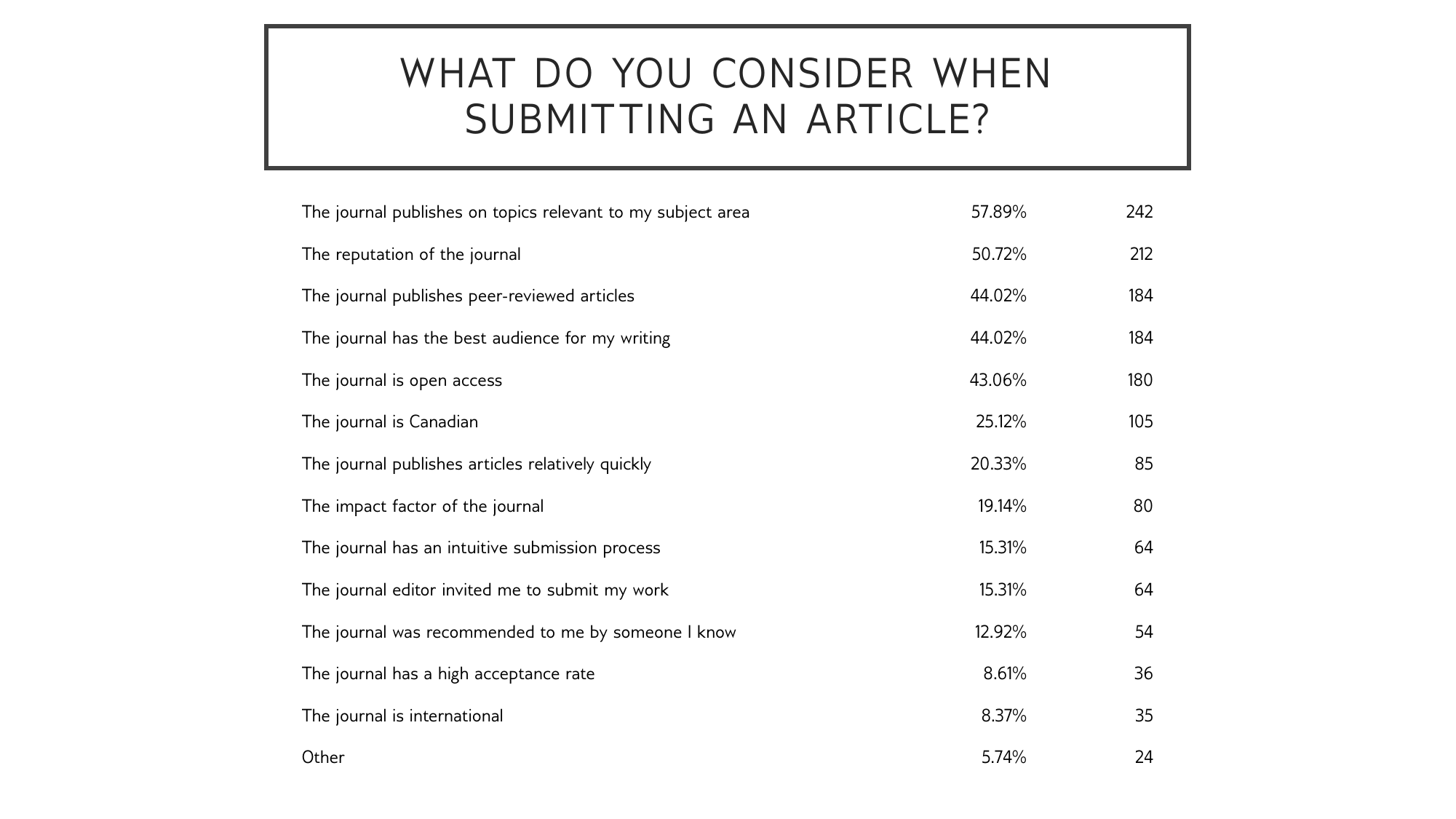

# What do you consider when submitting an article?
| The journal publishes on topics relevant to my subject area | 57.89% | 242 |
| --- | --- | --- |
| The reputation of the journal | 50.72% | 212 |
| The journal publishes peer-reviewed articles | 44.02% | 184 |
| The journal has the best audience for my writing | 44.02% | 184 |
| The journal is open access | 43.06% | 180 |
| The journal is Canadian | 25.12% | 105 |
| The journal publishes articles relatively quickly | 20.33% | 85 |
| The impact factor of the journal | 19.14% | 80 |
| The journal has an intuitive submission process | 15.31% | 64 |
| The journal editor invited me to submit my work | 15.31% | 64 |
| The journal was recommended to me by someone I know | 12.92% | 54 |
| The journal has a high acceptance rate | 8.61% | 36 |
| The journal is international | 8.37% | 35 |
| Other | 5.74% | 24 |